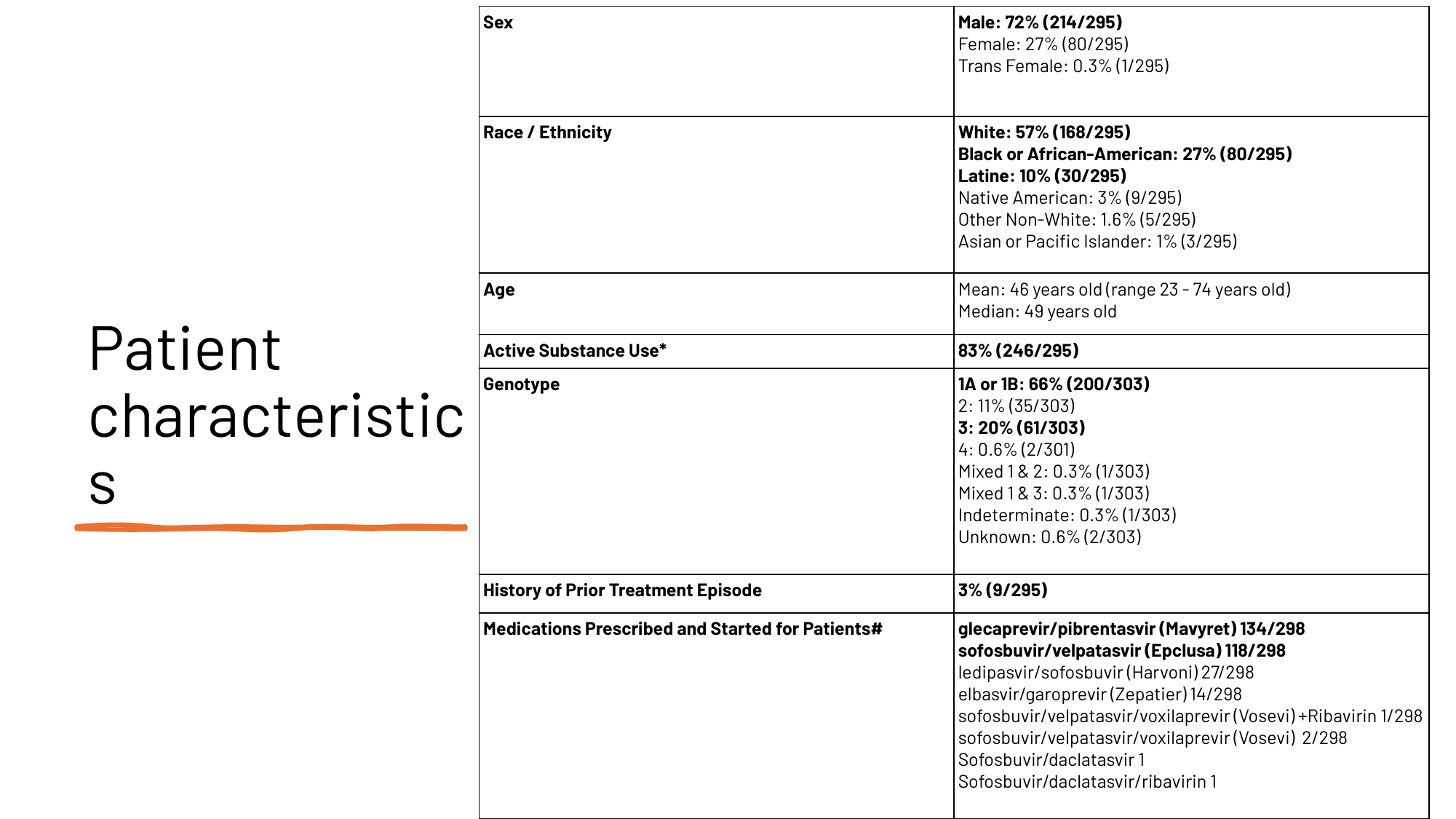

| Sex | Male: 72% (214/295) Female: 27% (80/295) Trans Female: 0.3% (1/295) |
| --- | --- |
| Race / Ethnicity | White: 57% (168/295) Black or African-American: 27% (80/295) Latine: 10% (30/295) Native American: 3% (9/295) Other Non-White: 1.6% (5/295) Asian or Pacific Islander: 1% (3/295) |
| Age | Mean: 46 years old (range 23 - 74 years old) Median: 49 years old |
| Active Substance Use\* | 83% (246/295) |
| Genotype | 1A or 1B: 66% (200/303) 2: 11% (35/303) 3: 20% (61/303) 4: 0.6% (2/301) Mixed 1 & 2: 0.3% (1/303) Mixed 1 & 3: 0.3% (1/303) Indeterminate: 0.3% (1/303) Unknown: 0.6% (2/303) |
| History of Prior Treatment Episode | 3% (9/295) |
| Medications Prescribed and Started for Patients# | glecaprevir/pibrentasvir (Mavyret) 134/298 sofosbuvir/velpatasvir (Epclusa) 118/298 ledipasvir/sofosbuvir (Harvoni) 27/298 elbasvir/garoprevir (Zepatier) 14/298 sofosbuvir/velpatasvir/voxilaprevir (Vosevi) +Ribavirin 1/298 sofosbuvir/velpatasvir/voxilaprevir (Vosevi)  2/298 Sofosbuvir/daclatasvir 1 Sofosbuvir/daclatasvir/ribavirin 1 |
# Patient characteristics